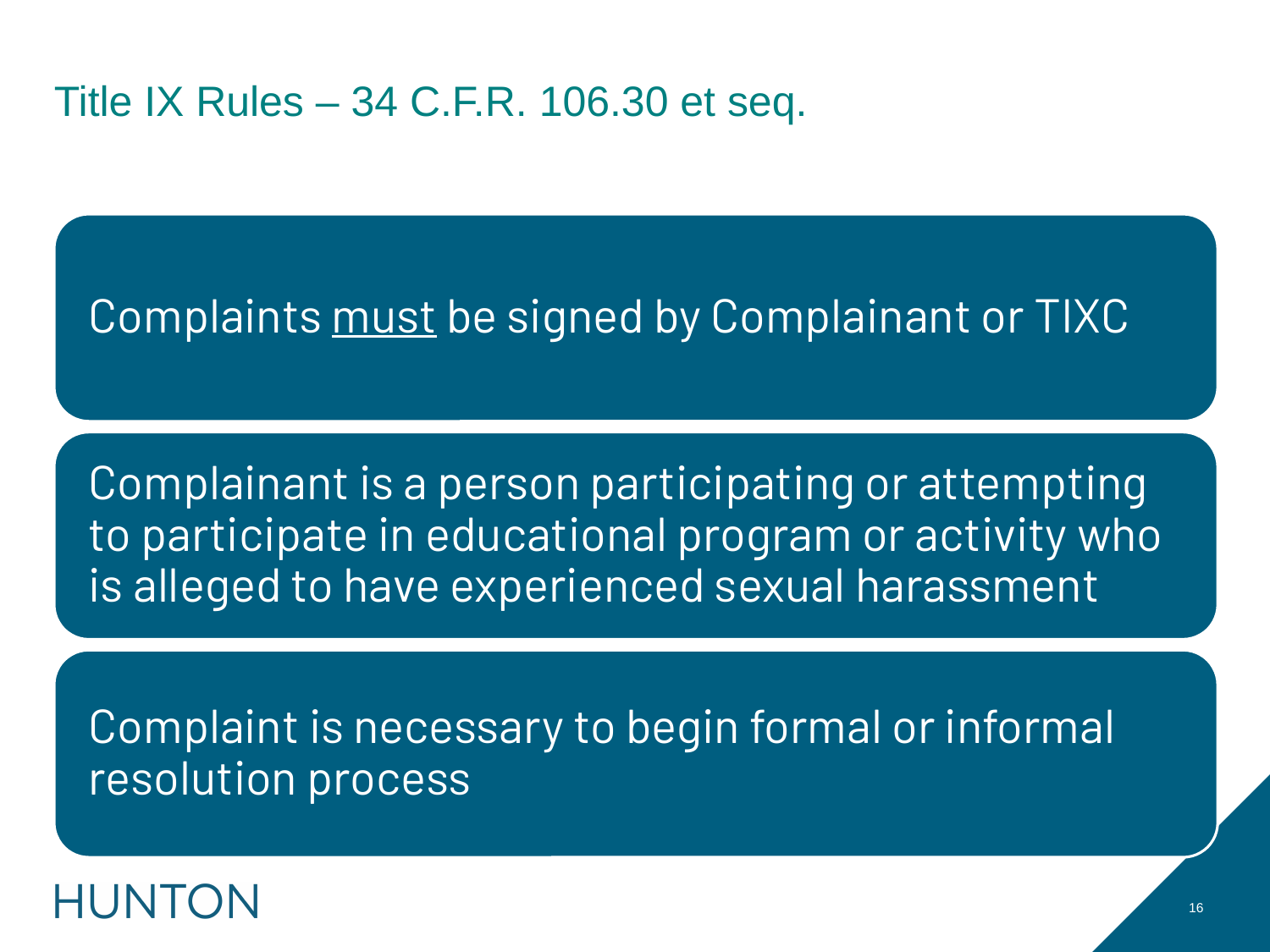

# Title IX Rules – 34 C.F.R. 106.30 et seq.
Complaints must be signed by Complainant or TIXC
Complainant is a person participating or attempting to participate in educational program or activity who is alleged to have experienced sexual harassment
Complaint is necessary to begin formal or informal resolution process
16